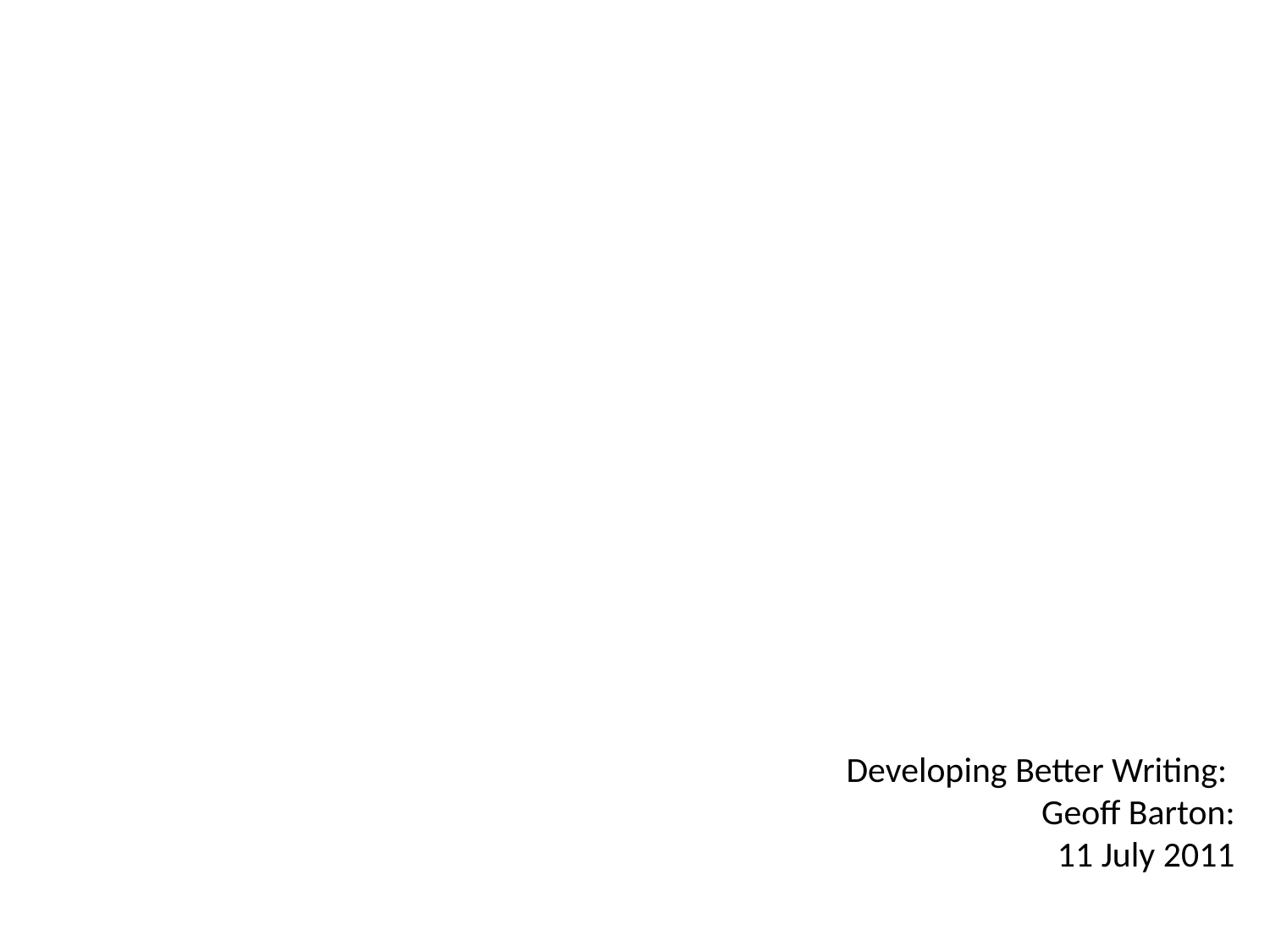

Developing Better Writing:
Geoff Barton:
11 July 2011